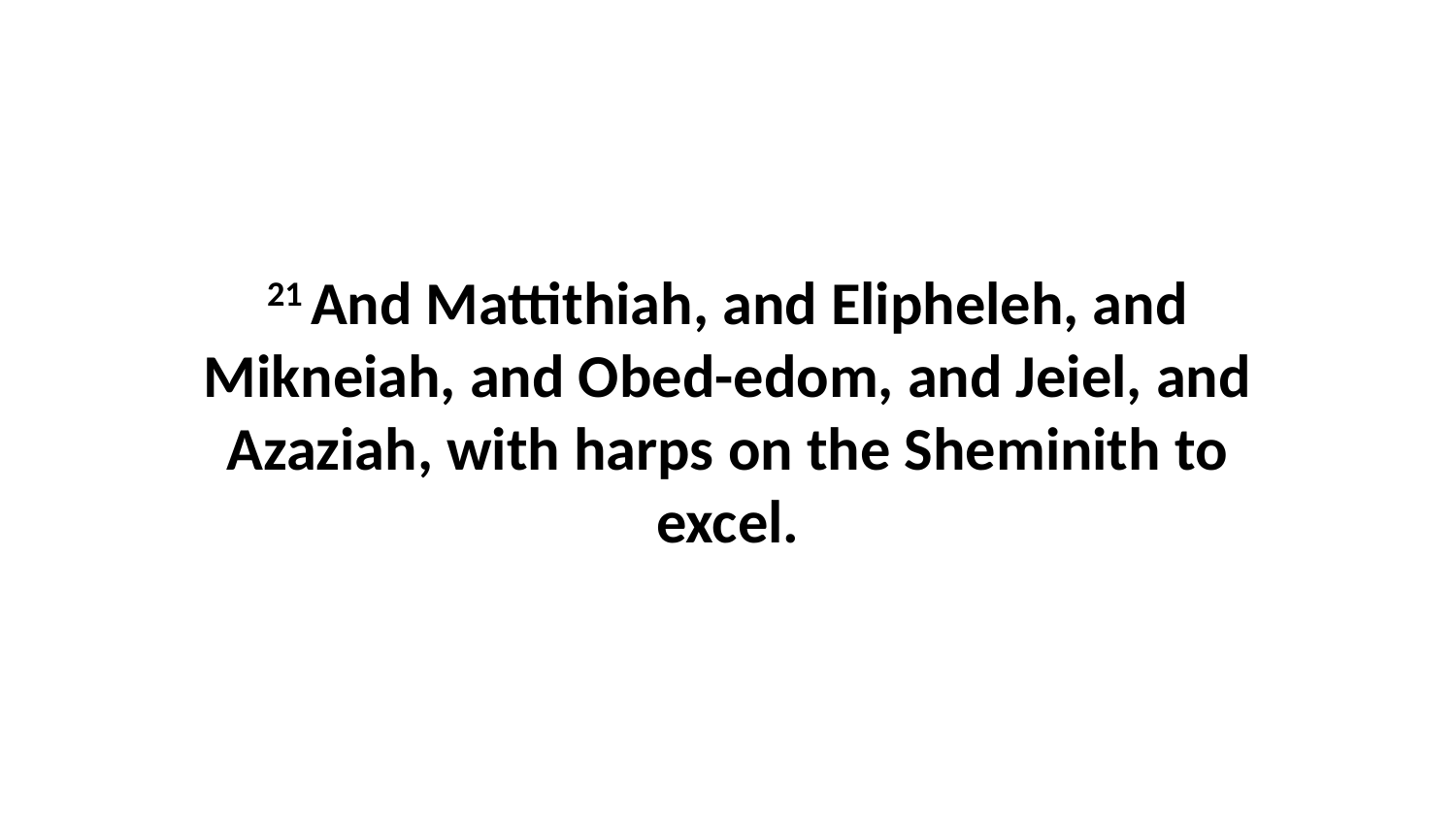

21 And Mattithiah, and Elipheleh, and Mikneiah, and Obed-edom, and Jeiel, and Azaziah, with harps on the Sheminith to excel.